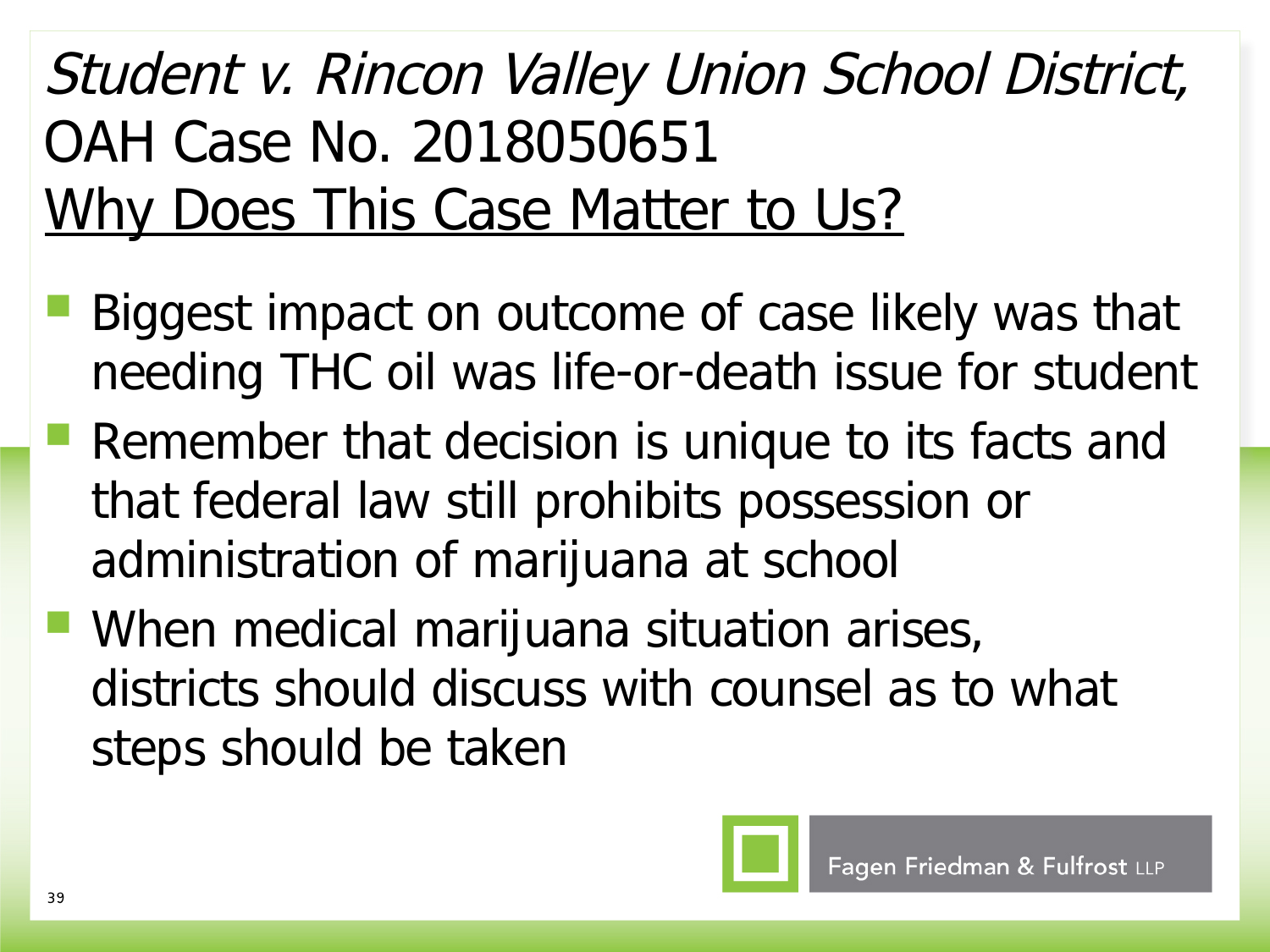

# Student v. Rincon Valley Union School District, OAH Case No. 2018050651 Why Does This Case Matter to Us?
Biggest impact on outcome of case likely was that needing THC oil was life-or-death issue for student
Remember that decision is unique to its facts and that federal law still prohibits possession or administration of marijuana at school
When medical marijuana situation arises,
districts should discuss with counsel as to what steps should be taken